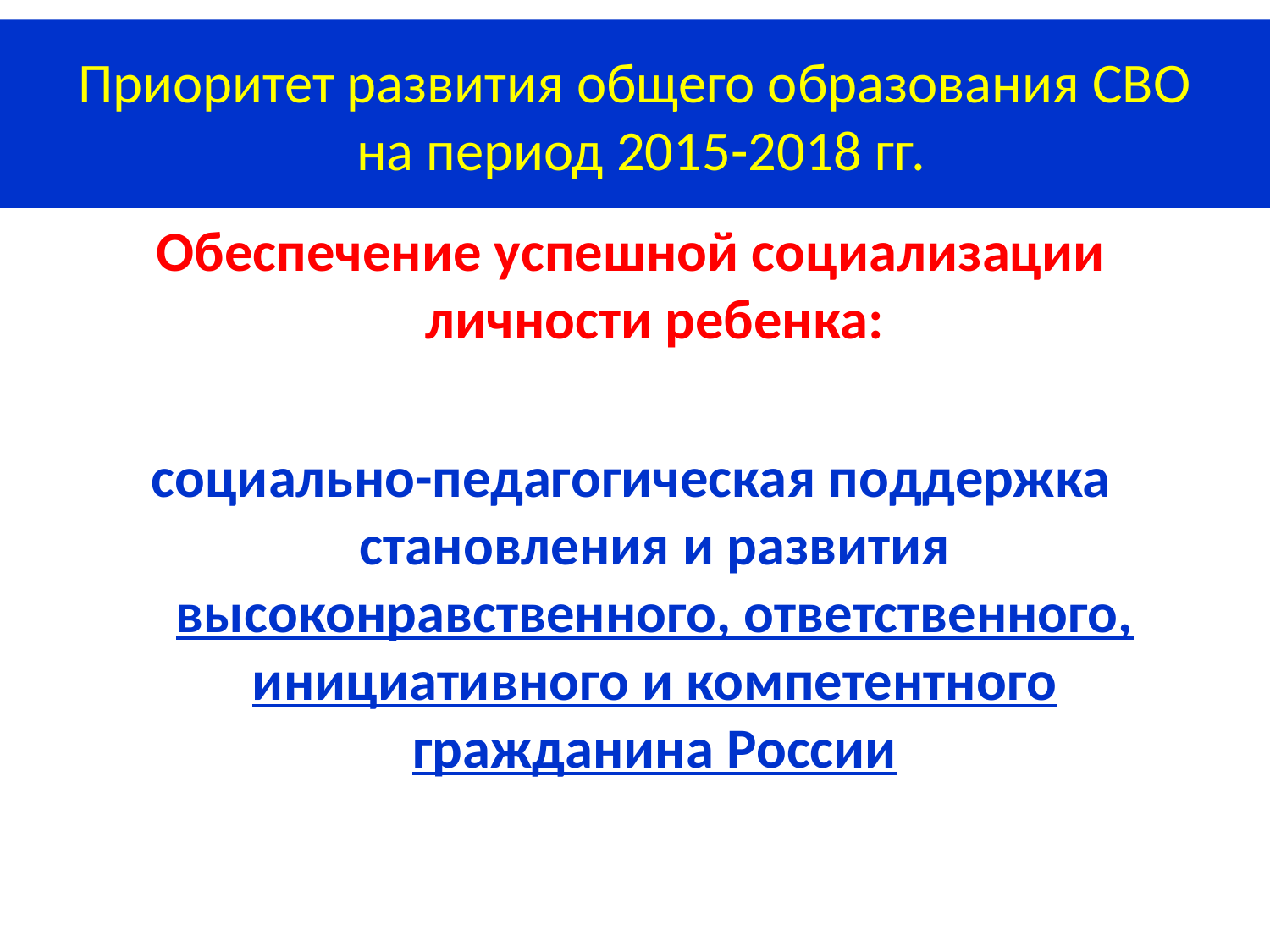

Приоритет развития общего образования СВО
 на период 2015-2018 гг.
Обеспечение успешной социализации личности ребенка:

социально-педагогическая поддержка становления и развития высоконравственного, ответственного, инициативного и компетентного гражданина России